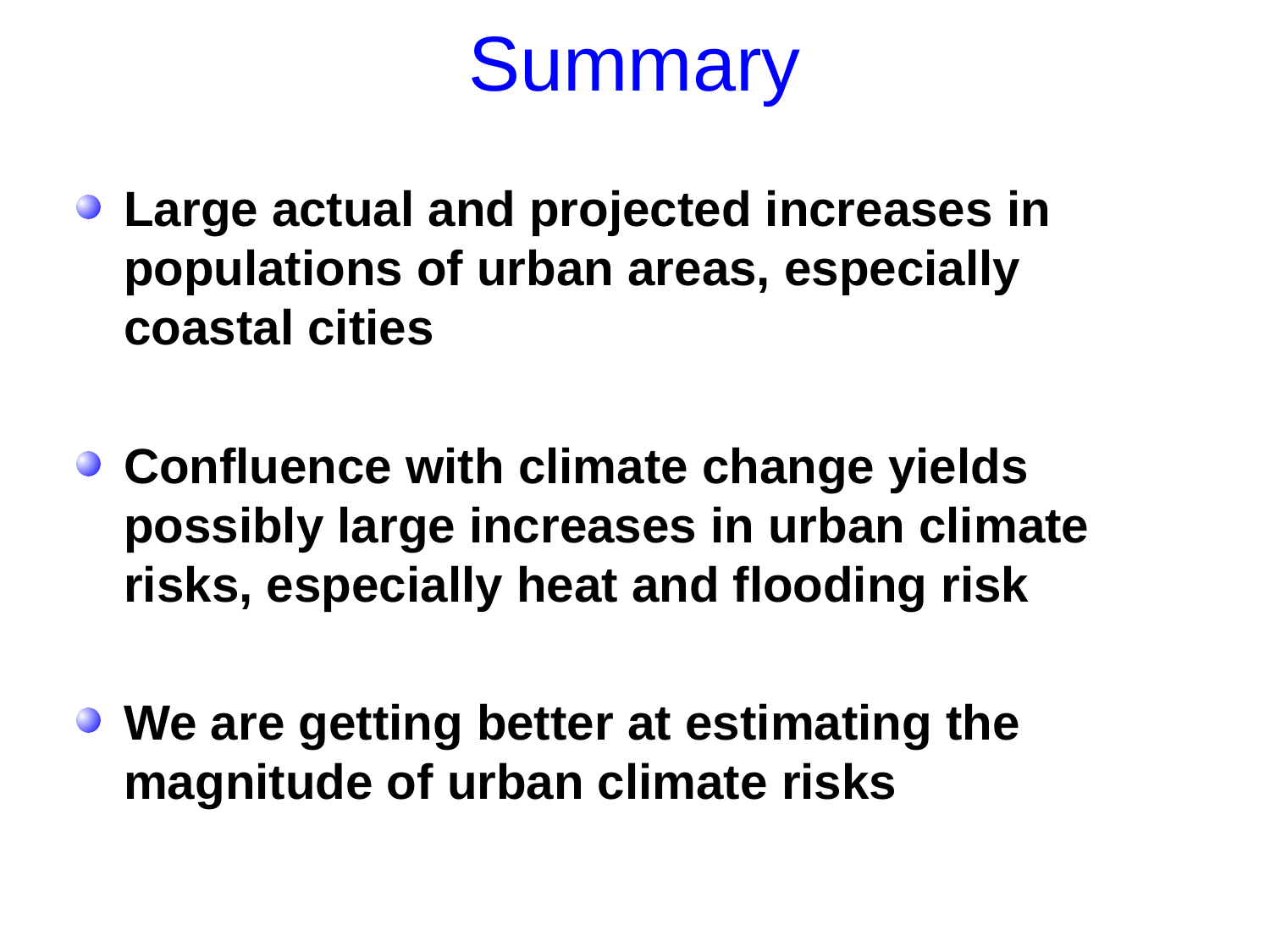

# Summary
Large actual and projected increases in populations of urban areas, especially coastal cities

Confluence with climate change yields possibly large increases in urban climate risks, especially heat and flooding risk

We are getting better at estimating the magnitude of urban climate risks